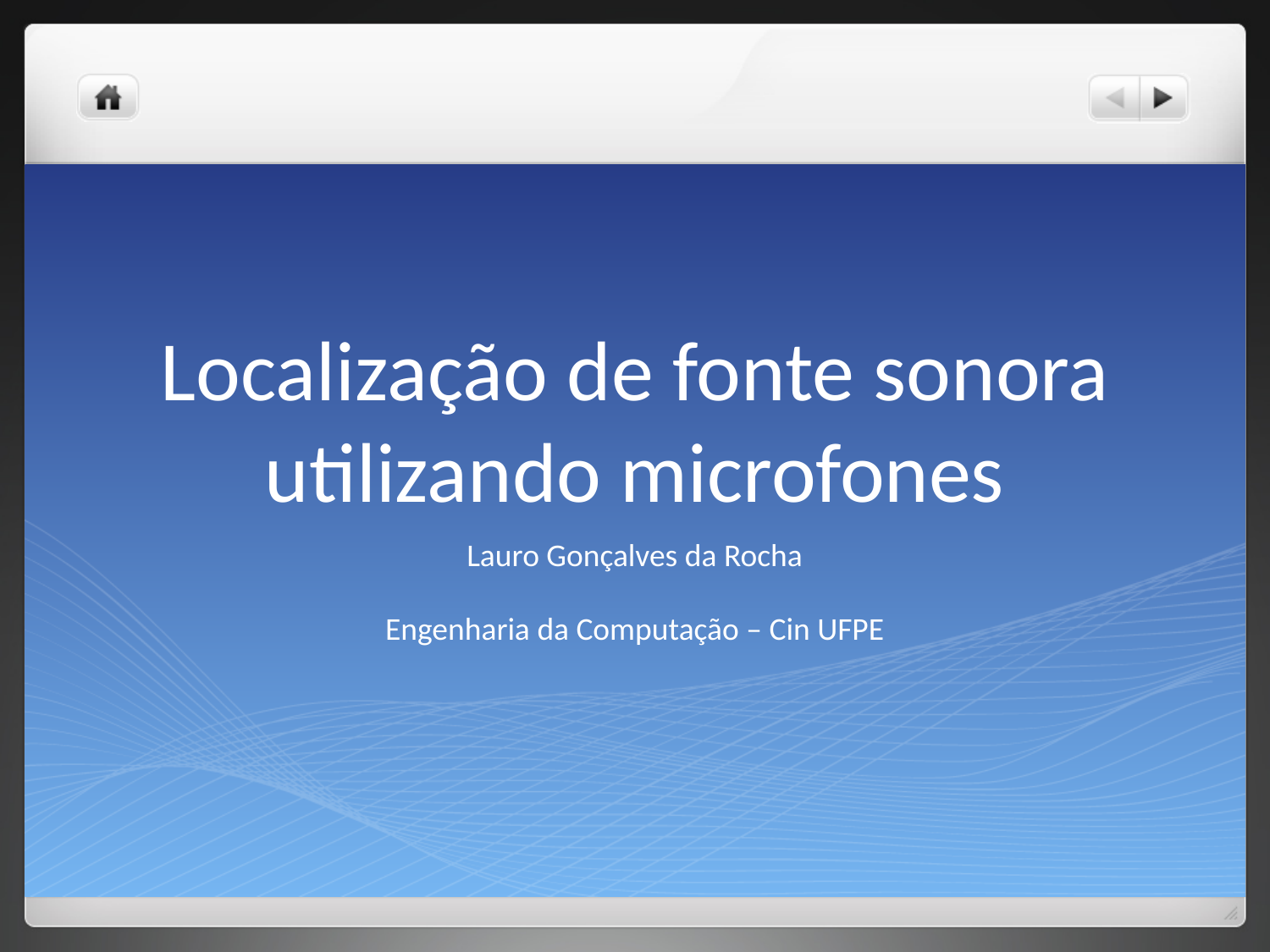

# Localização de fonte sonora utilizando microfones
Lauro Gonçalves da Rocha
Engenharia da Computação – Cin UFPE